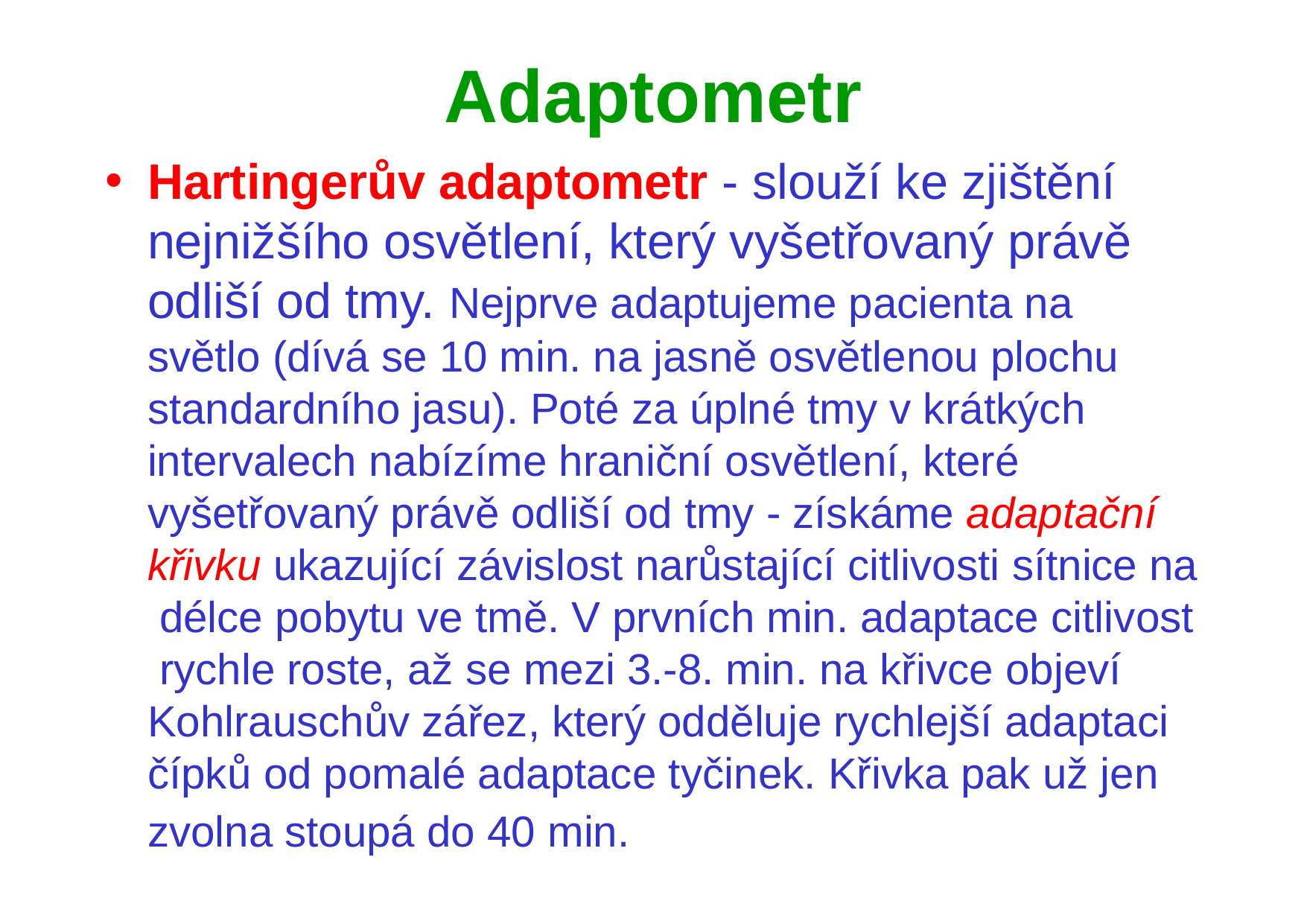

# Adaptometr
Hartingerův adaptometr - slouží ke zjištění  nejnižšího osvětlení, který vyšetřovaný právě  odliší od tmy. Nejprve adaptujeme pacienta na  světlo (dívá se 10 min. na jasně osvětlenou plochu  standardního jasu). Poté za úplné tmy v krátkých  intervalech nabízíme hraniční osvětlení, které  vyšetřovaný právě odliší od tmy - získáme adaptační  křivku ukazující závislost narůstající citlivosti sítnice na  délce pobytu ve tmě. V prvních min. adaptace citlivost  rychle roste, až se mezi 3.-8. min. na křivce objeví  Kohlrauschův zářez, který odděluje rychlejší adaptaci  čípků od pomalé adaptace tyčinek. Křivka pak už jen
zvolna stoupá do 40 min.